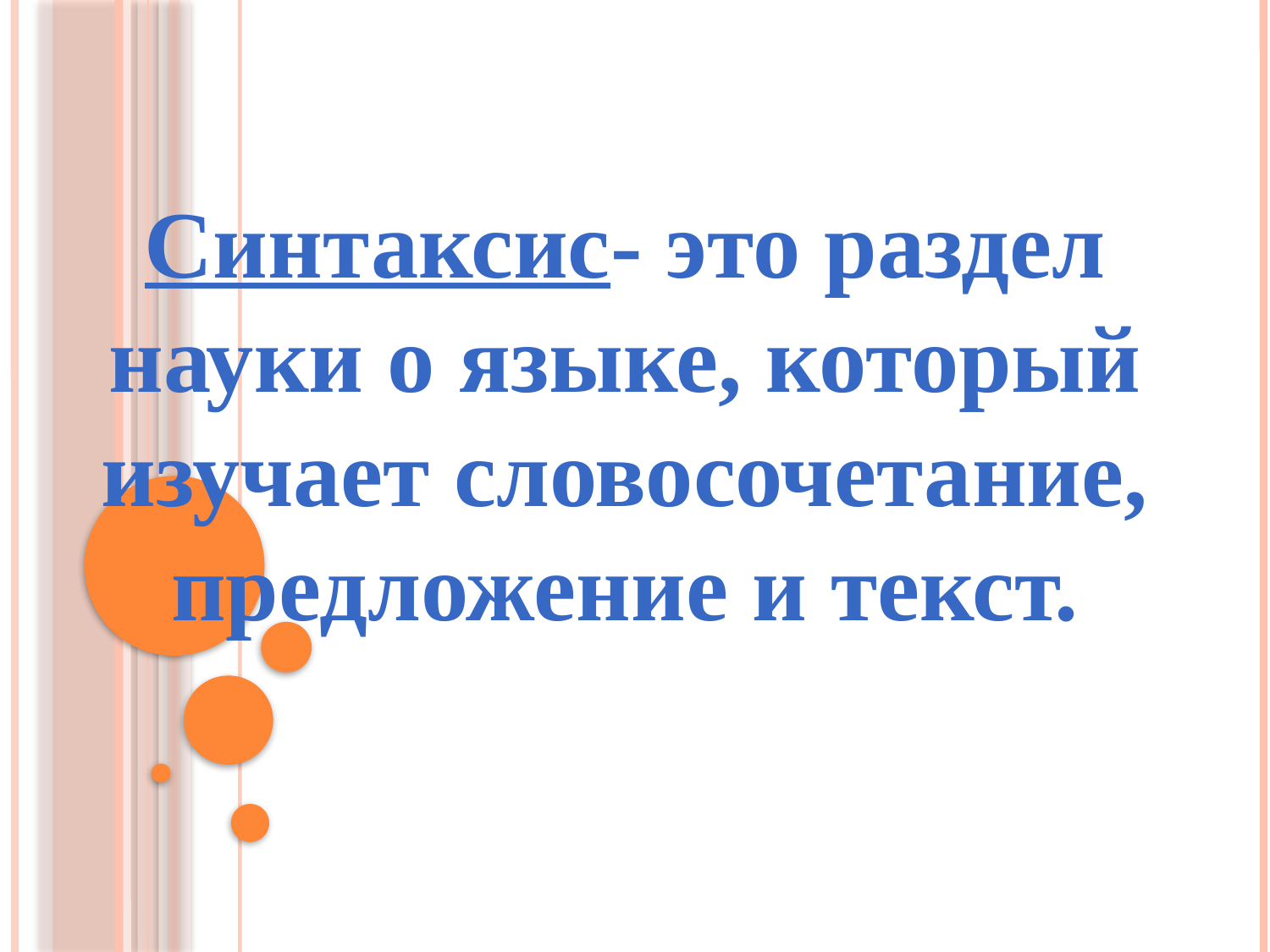

Синтаксис- это раздел науки о языке, который изучает словосочетание, предложение и текст.
#